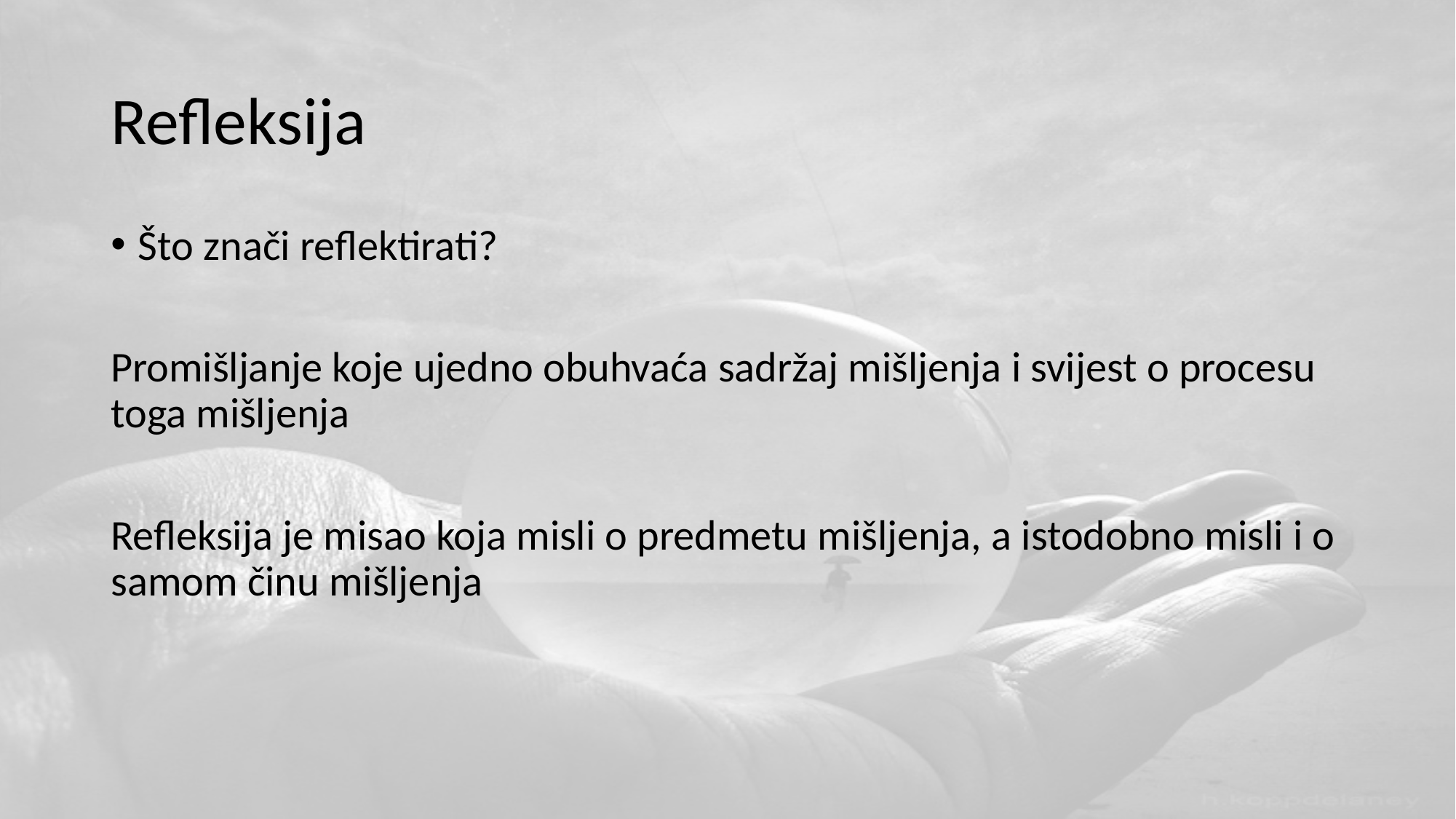

# Refleksija
Što znači reflektirati?

Promišljanje koje ujedno obuhvaća sadržaj mišljenja i svijest o procesu toga mišljenja

Refleksija je misao koja misli o predmetu mišljenja, a istodobno misli i o samom činu mišljenja